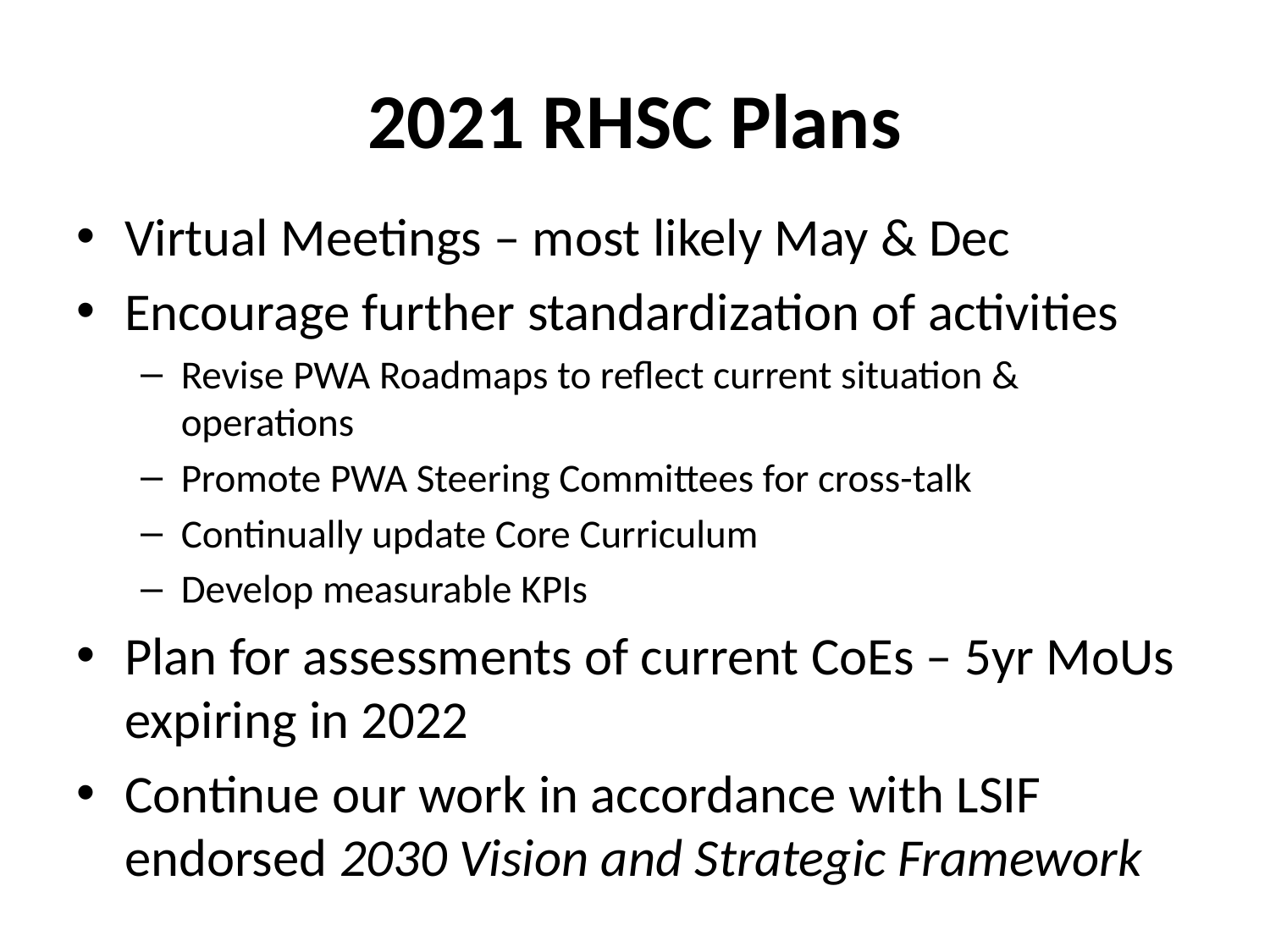

# 2021 RHSC Plans
Virtual Meetings – most likely May & Dec
Encourage further standardization of activities
Revise PWA Roadmaps to reflect current situation & operations
Promote PWA Steering Committees for cross-talk
Continually update Core Curriculum
Develop measurable KPIs
Plan for assessments of current CoEs – 5yr MoUs expiring in 2022
Continue our work in accordance with LSIF endorsed 2030 Vision and Strategic Framework